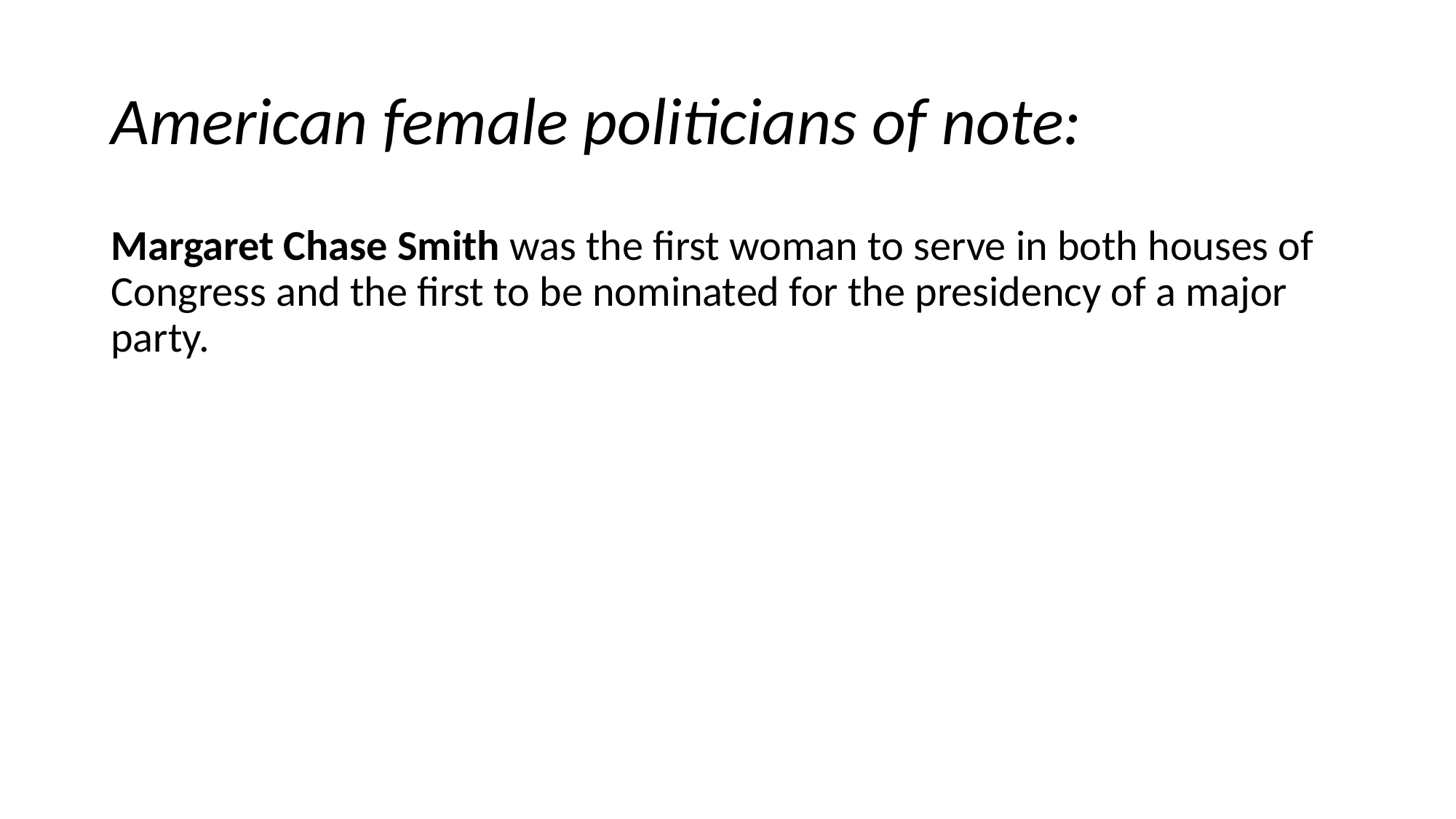

# American female politicians of note:
Margaret Chase Smith was the first woman to serve in both houses of Congress and the first to be nominated for the presidency of a major party.